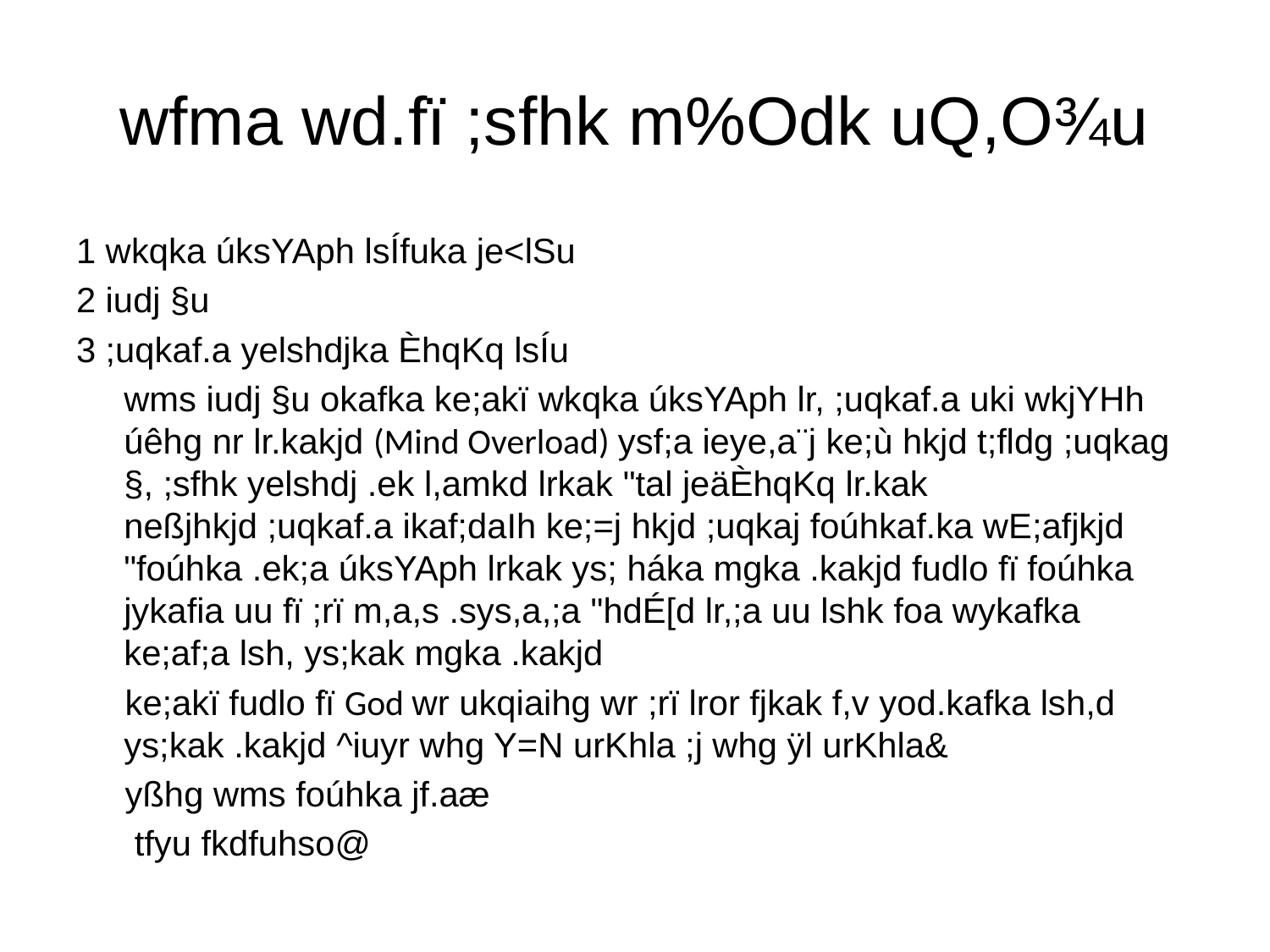

# wfma wd.fï ;sfhk m%Odk uQ,O¾u
1 wkqka úksYAph lsÍfuka je<lSu
2 iudj §u
3 ;uqkaf.a yelshdjka ÈhqKq lsÍu
	wms iudj §u okafka ke;akï wkqka úksYAph lr, ;uqkaf.a uki wkjYHh úêhg nr lr.kakjd (Mind Overload) ysf;a ieye,a¨j ke;ù hkjd t;fldg ;uqkag §, ;sfhk yelshdj .ek l,amkd lrkak "tal jeäÈhqKq lr.kak neßjhkjd ;uqkaf.a ikaf;daIh ke;=j hkjd ;uqkaj foúhkaf.ka wE;afjkjd "foúhka .ek;a úksYAph lrkak ys; háka mgka .kakjd fudlo fï foúhka jykafia uu fï ;rï m,a,s .sys,a,;a "hdÉ[d lr,;a uu lshk foa wykafka ke;af;a lsh, ys;kak mgka .kakjd
     ke;akï fudlo fï God wr ukqiaihg wr ;rï lror fjkak f,v yod.kafka lsh,d ys;kak .kakjd ^iuyr whg Y=N urKhla ;j whg ÿl urKhla&
     yßhg wms foúhka jf.aæ
      tfyu fkdfuhso@